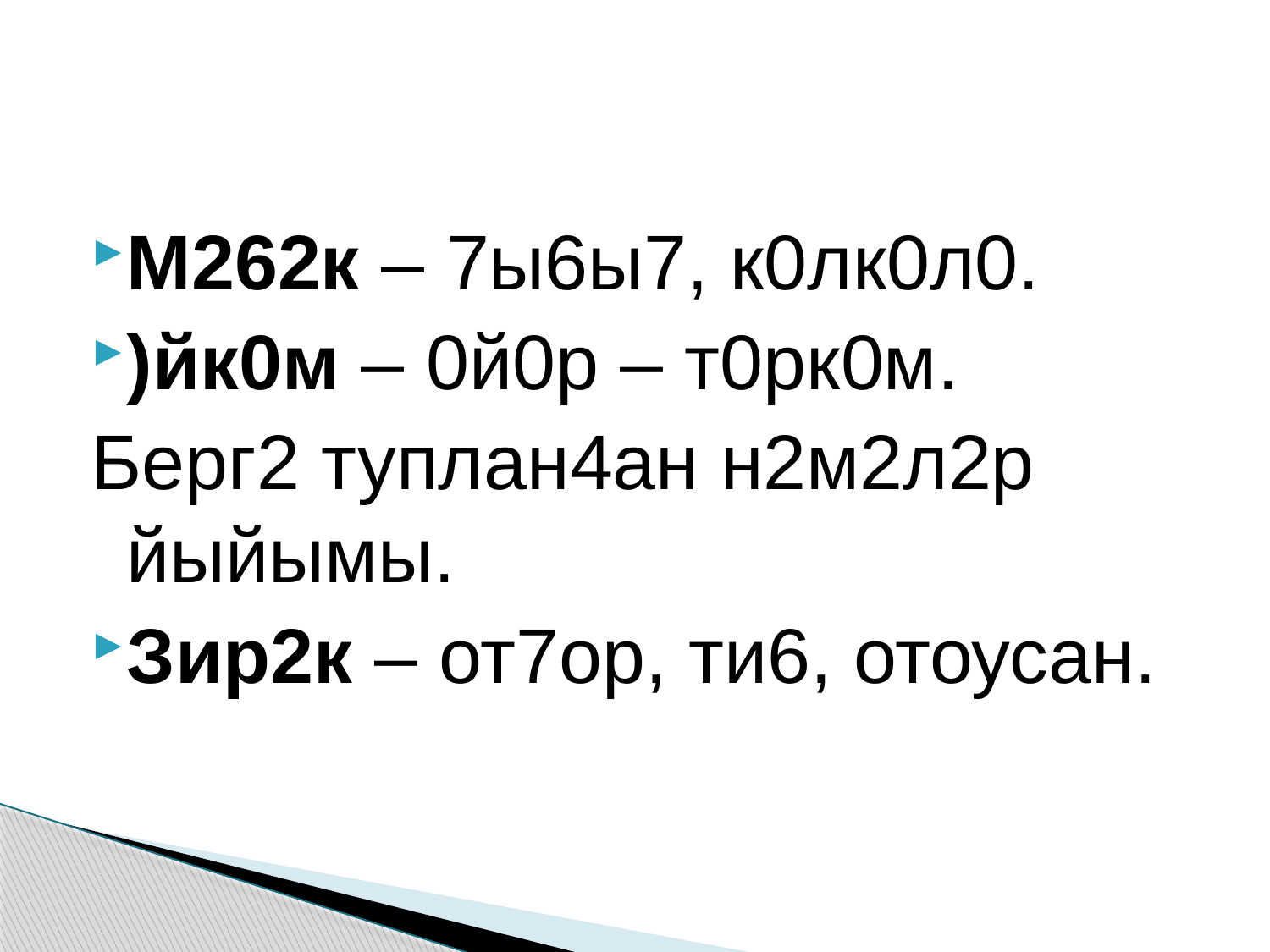

#
М262к – 7ы6ы7, к0лк0л0.
)йк0м – 0й0р – т0рк0м.
Берг2 туплан4ан н2м2л2р йыйымы.
Зир2к – от7ор, ти6, отоусан.